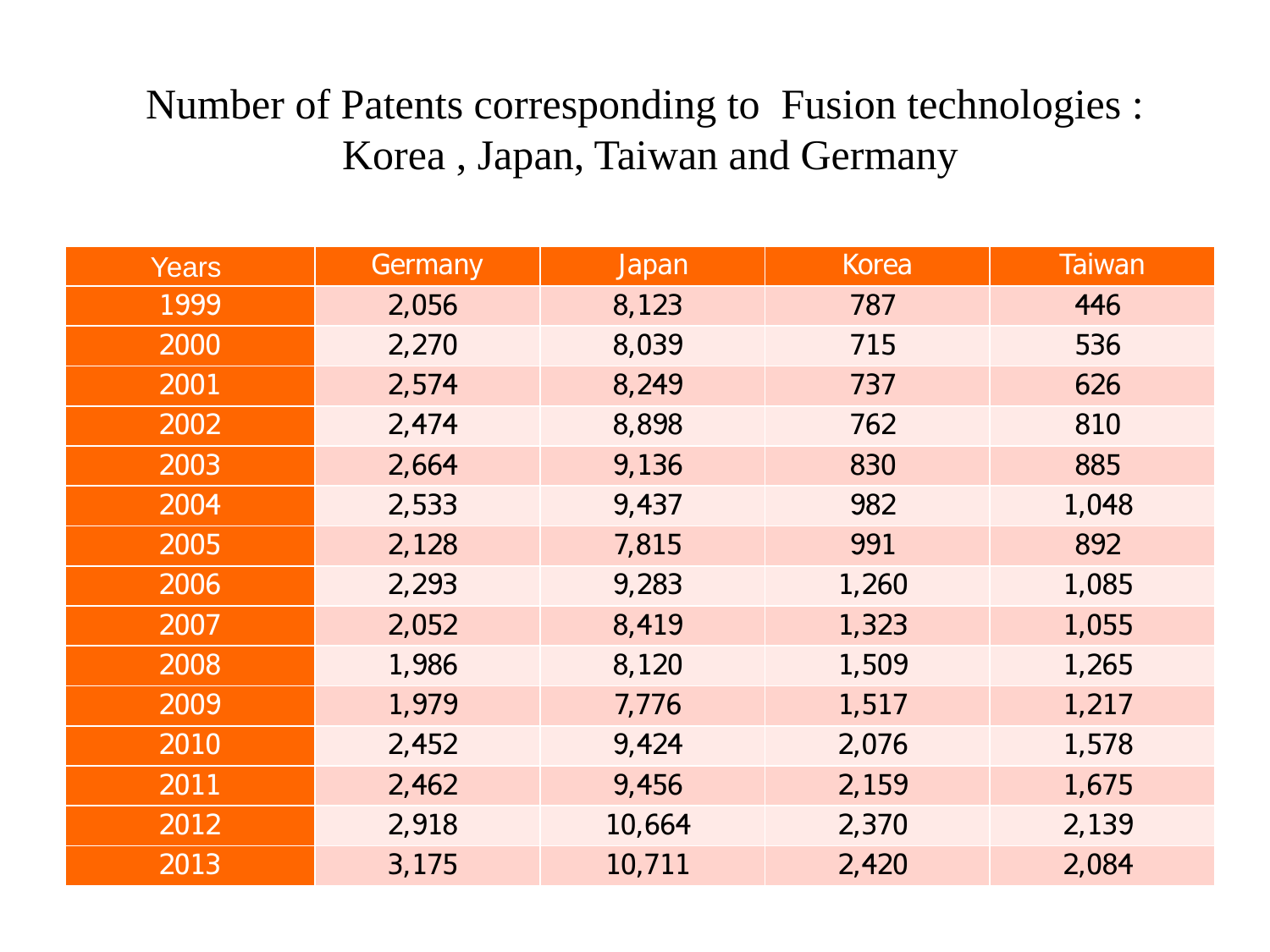

Number of Patents corresponding to  Fusion technologies :
 Korea , Japan, Taiwan and Germany
| Years | Germany | Japan | Korea | Taiwan |
| --- | --- | --- | --- | --- |
| 1999 | 2,056 | 8,123 | 787 | 446 |
| 2000 | 2,270 | 8,039 | 715 | 536 |
| 2001 | 2,574 | 8,249 | 737 | 626 |
| 2002 | 2,474 | 8,898 | 762 | 810 |
| 2003 | 2,664 | 9,136 | 830 | 885 |
| 2004 | 2,533 | 9,437 | 982 | 1,048 |
| 2005 | 2,128 | 7,815 | 991 | 892 |
| 2006 | 2,293 | 9,283 | 1,260 | 1,085 |
| 2007 | 2,052 | 8,419 | 1,323 | 1,055 |
| 2008 | 1,986 | 8,120 | 1,509 | 1,265 |
| 2009 | 1,979 | 7,776 | 1,517 | 1,217 |
| 2010 | 2,452 | 9,424 | 2,076 | 1,578 |
| 2011 | 2,462 | 9,456 | 2,159 | 1,675 |
| 2012 | 2,918 | 10,664 | 2,370 | 2,139 |
| 2013 | 3,175 | 10,711 | 2,420 | 2,084 |